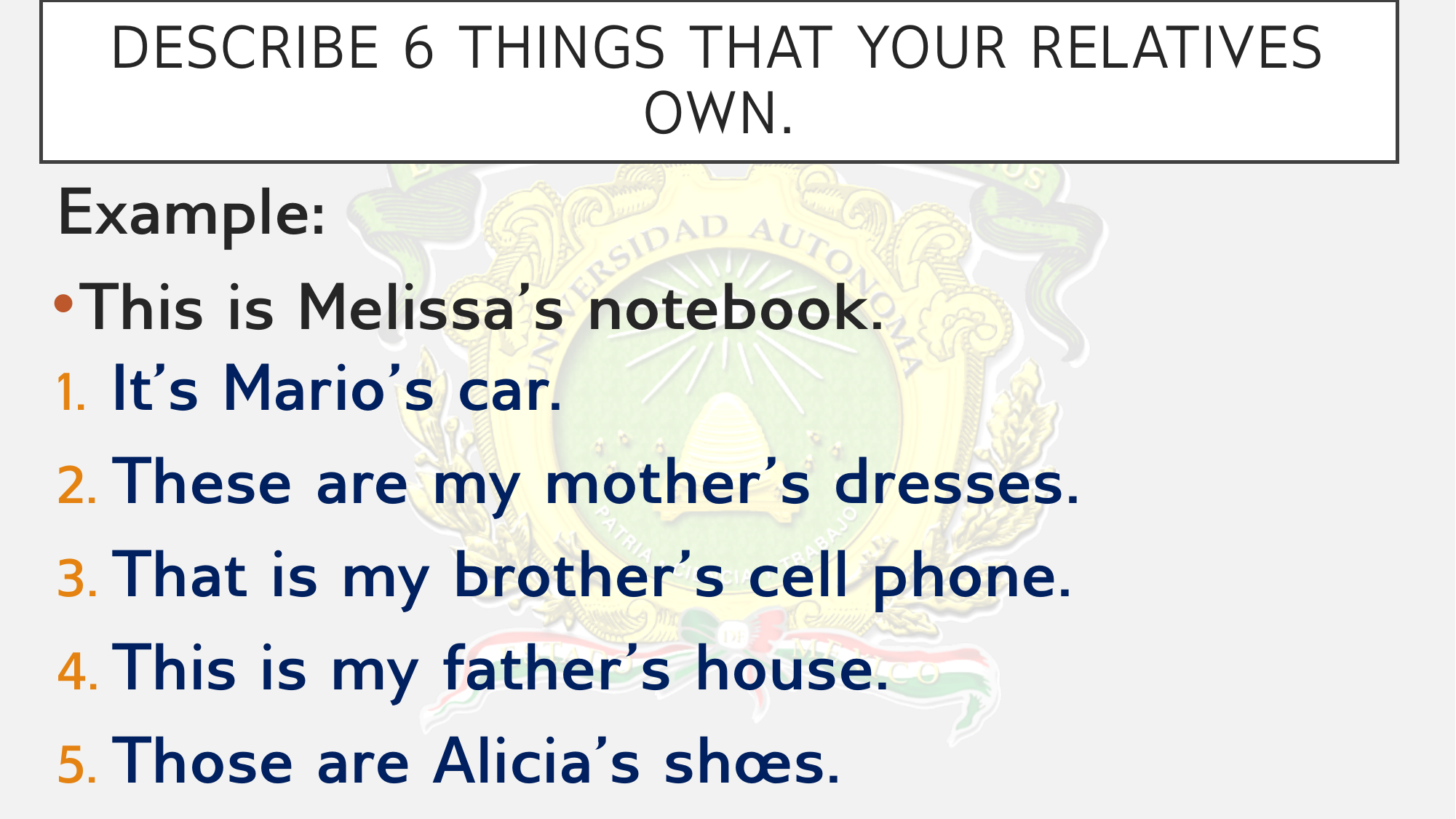

# Describe 6 things that your relatives own.
Example:
This is Melissa’s notebook.
It’s Mario’s car.
These are my mother’s dresses.
That is my brother’s cell phone.
This is my father’s house.
Those are Alicia’s shoes.